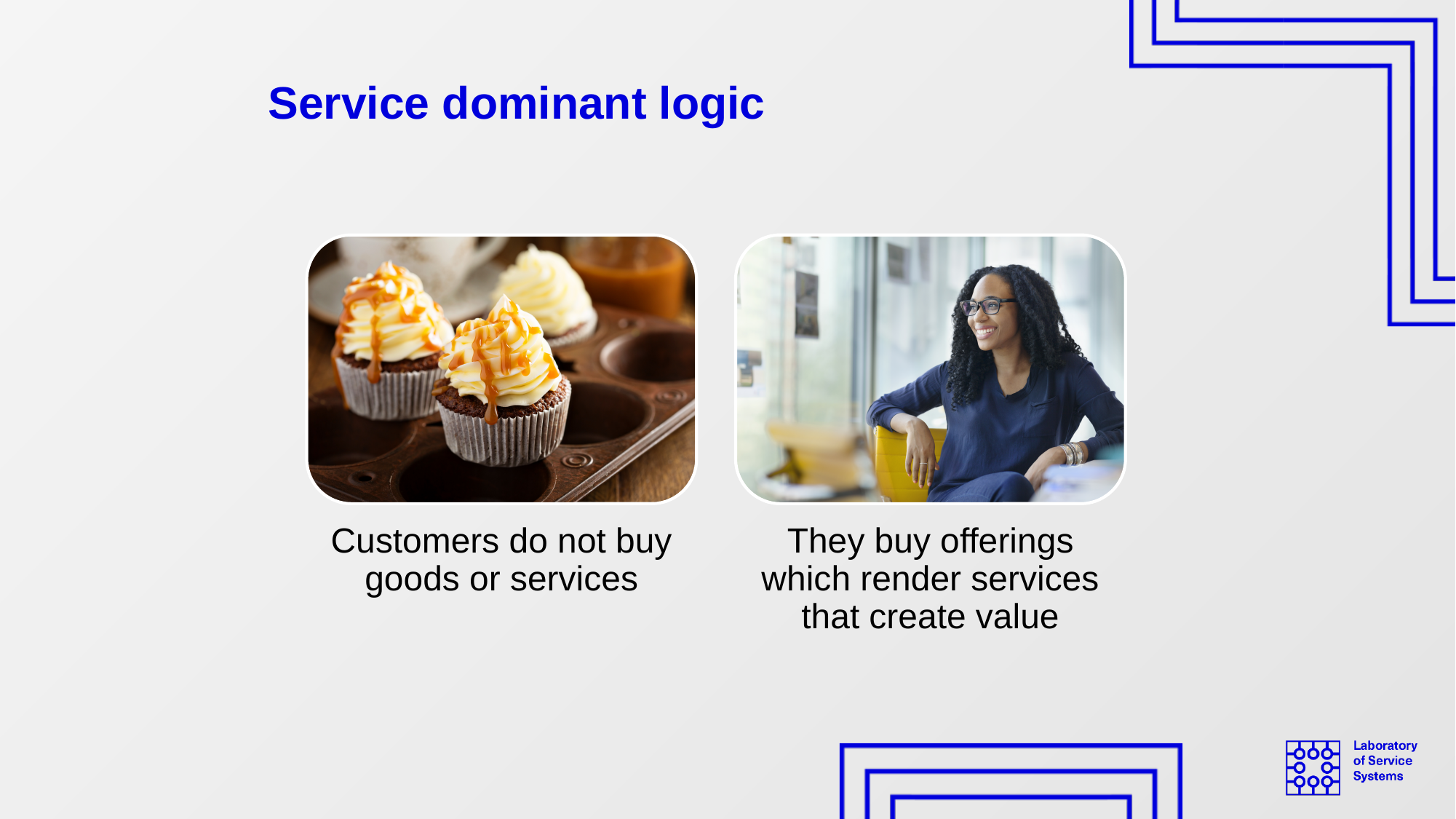

# Service dominant logic
Customers do not buy goods or services
They buy offerings which render services that create value